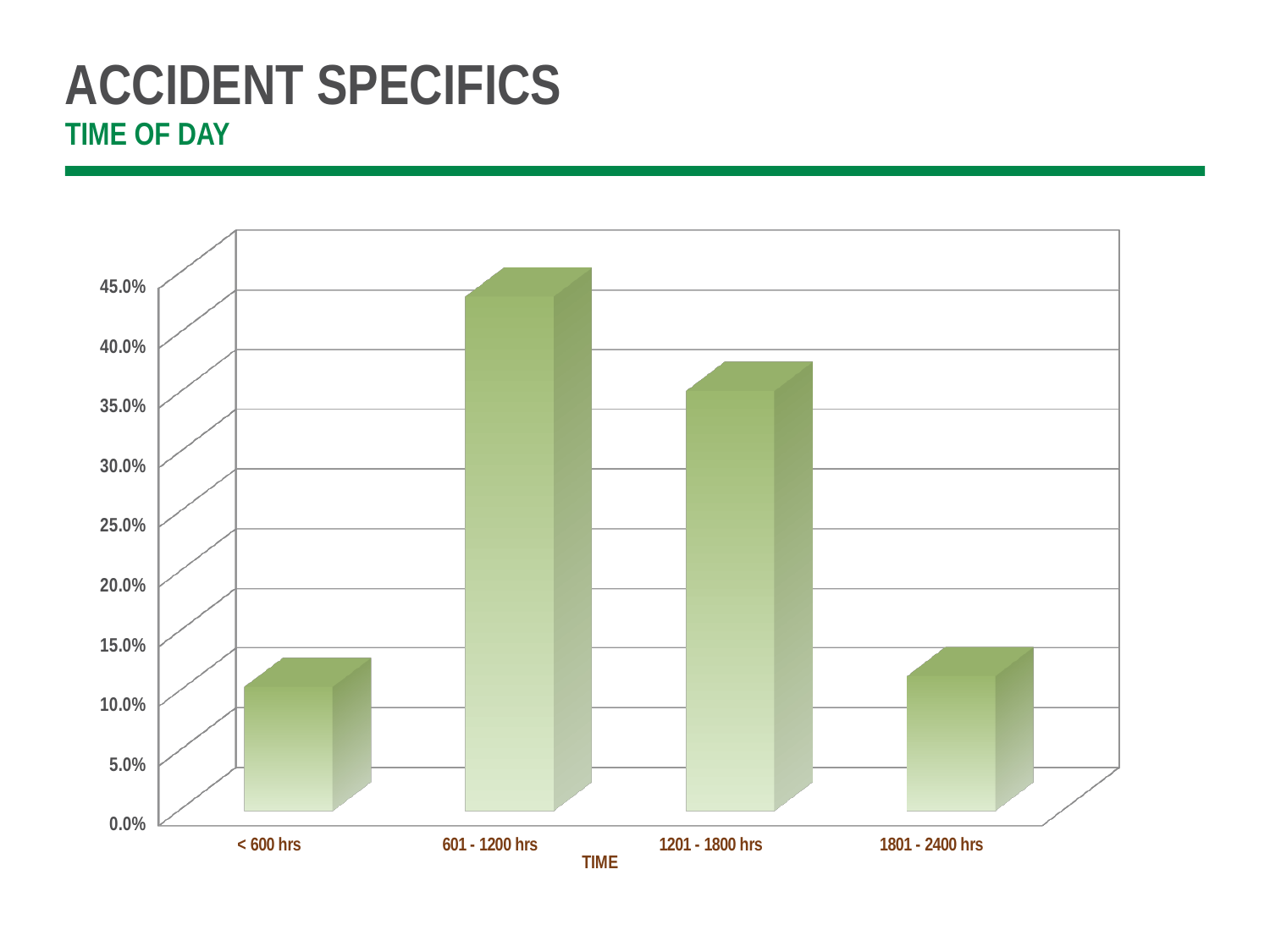

Accident specifics
Time of day

[unsupported chart]